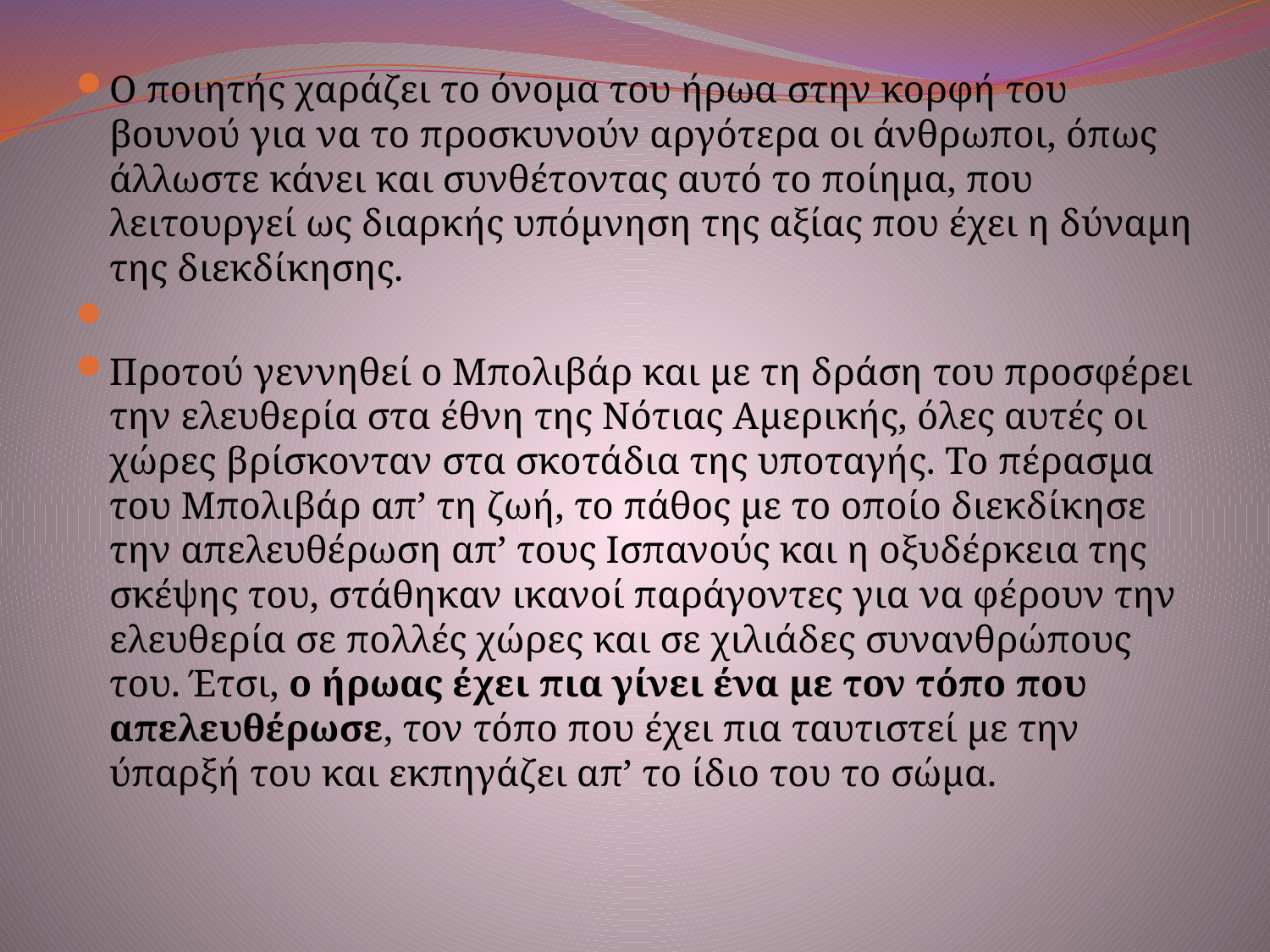

#
Ο ποιητής χαράζει το όνομα του ήρωα στην κορφή του βουνού για να το προσκυνούν αργότερα οι άνθρωποι, όπως άλλωστε κάνει και συνθέτοντας αυτό το ποίημα, που λειτουργεί ως διαρκής υπόμνηση της αξίας που έχει η δύναμη της διεκδίκησης.

Προτού γεννηθεί ο Μπολιβάρ και με τη δράση του προσφέρει την ελευθερία στα έθνη της Νότιας Αμερικής, όλες αυτές οι χώρες βρίσκονταν στα σκοτάδια της υποταγής. Το πέρασμα του Μπολιβάρ απ’ τη ζωή, το πάθος με το οποίο διεκδίκησε την απελευθέρωση απ’ τους Ισπανούς και η οξυδέρκεια της σκέψης του, στάθηκαν ικανοί παράγοντες για να φέρουν την ελευθερία σε πολλές χώρες και σε χιλιάδες συνανθρώπους του. Έτσι, ο ήρωας έχει πια γίνει ένα με τον τόπο που απελευθέρωσε, τον τόπο που έχει πια ταυτιστεί με την ύπαρξή του και εκπηγάζει απ’ το ίδιο του το σώμα.